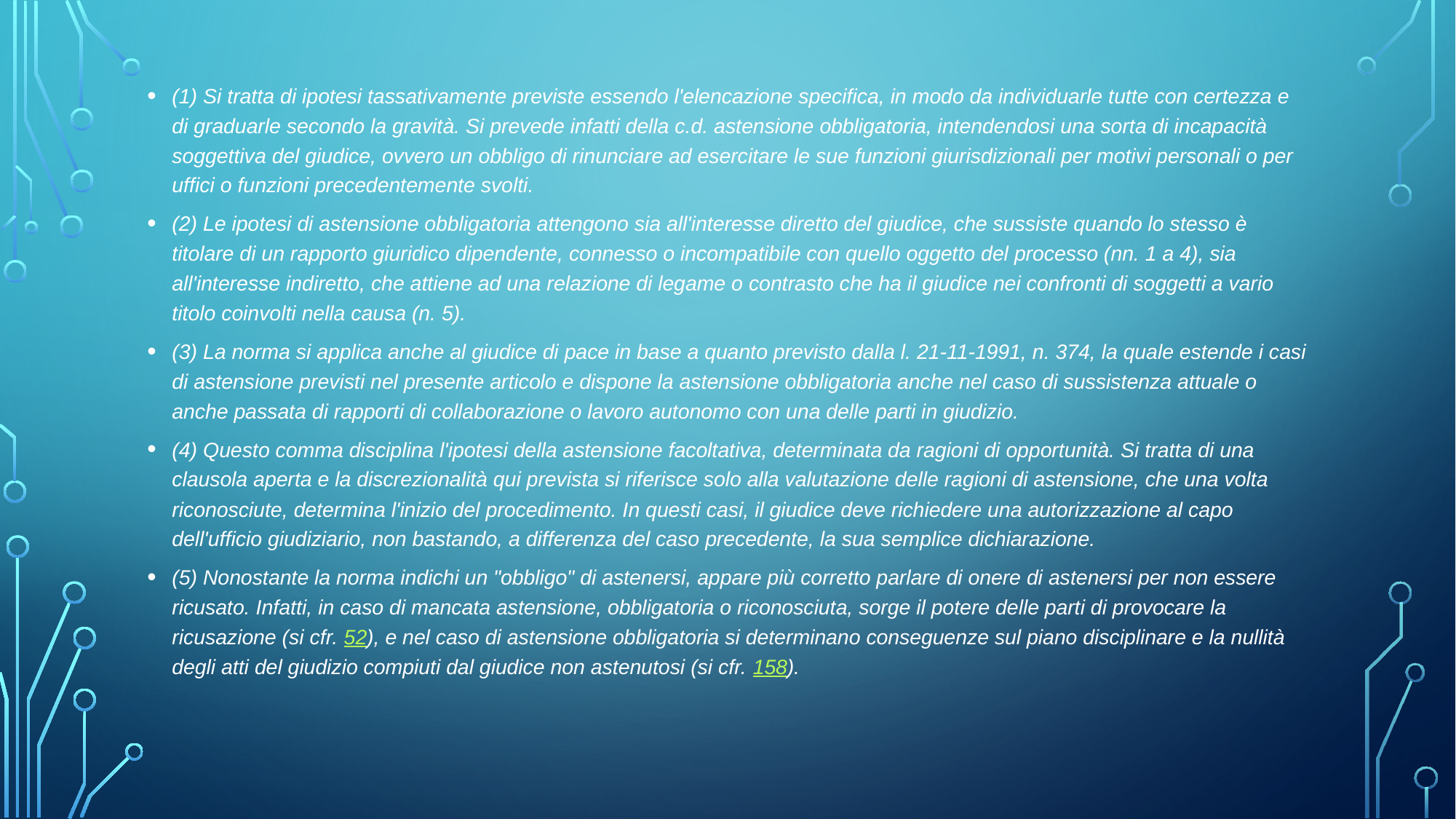

(1) Si tratta di ipotesi tassativamente previste essendo l'elencazione specifica, in modo da individuarle tutte con certezza e di graduarle secondo la gravità. Si prevede infatti della c.d. astensione obbligatoria, intendendosi una sorta di incapacità soggettiva del giudice, ovvero un obbligo di rinunciare ad esercitare le sue funzioni giurisdizionali per motivi personali o per uffici o funzioni precedentemente svolti.
(2) Le ipotesi di astensione obbligatoria attengono sia all'interesse diretto del giudice, che sussiste quando lo stesso è titolare di un rapporto giuridico dipendente, connesso o incompatibile con quello oggetto del processo (nn. 1 a 4), sia all'interesse indiretto, che attiene ad una relazione di legame o contrasto che ha il giudice nei confronti di soggetti a vario titolo coinvolti nella causa (n. 5).
(3) La norma si applica anche al giudice di pace in base a quanto previsto dalla l. 21-11-1991, n. 374, la quale estende i casi di astensione previsti nel presente articolo e dispone la astensione obbligatoria anche nel caso di sussistenza attuale o anche passata di rapporti di collaborazione o lavoro autonomo con una delle parti in giudizio.
(4) Questo comma disciplina l'ipotesi della astensione facoltativa, determinata da ragioni di opportunità. Si tratta di una clausola aperta e la discrezionalità qui prevista si riferisce solo alla valutazione delle ragioni di astensione, che una volta riconosciute, determina l'inizio del procedimento. In questi casi, il giudice deve richiedere una autorizzazione al capo dell'ufficio giudiziario, non bastando, a differenza del caso precedente, la sua semplice dichiarazione.
(5) Nonostante la norma indichi un "obbligo" di astenersi, appare più corretto parlare di onere di astenersi per non essere ricusato. Infatti, in caso di mancata astensione, obbligatoria o riconosciuta, sorge il potere delle parti di provocare la ricusazione (si cfr. 52), e nel caso di astensione obbligatoria si determinano conseguenze sul piano disciplinare e la nullità degli atti del giudizio compiuti dal giudice non astenutosi (si cfr. 158).